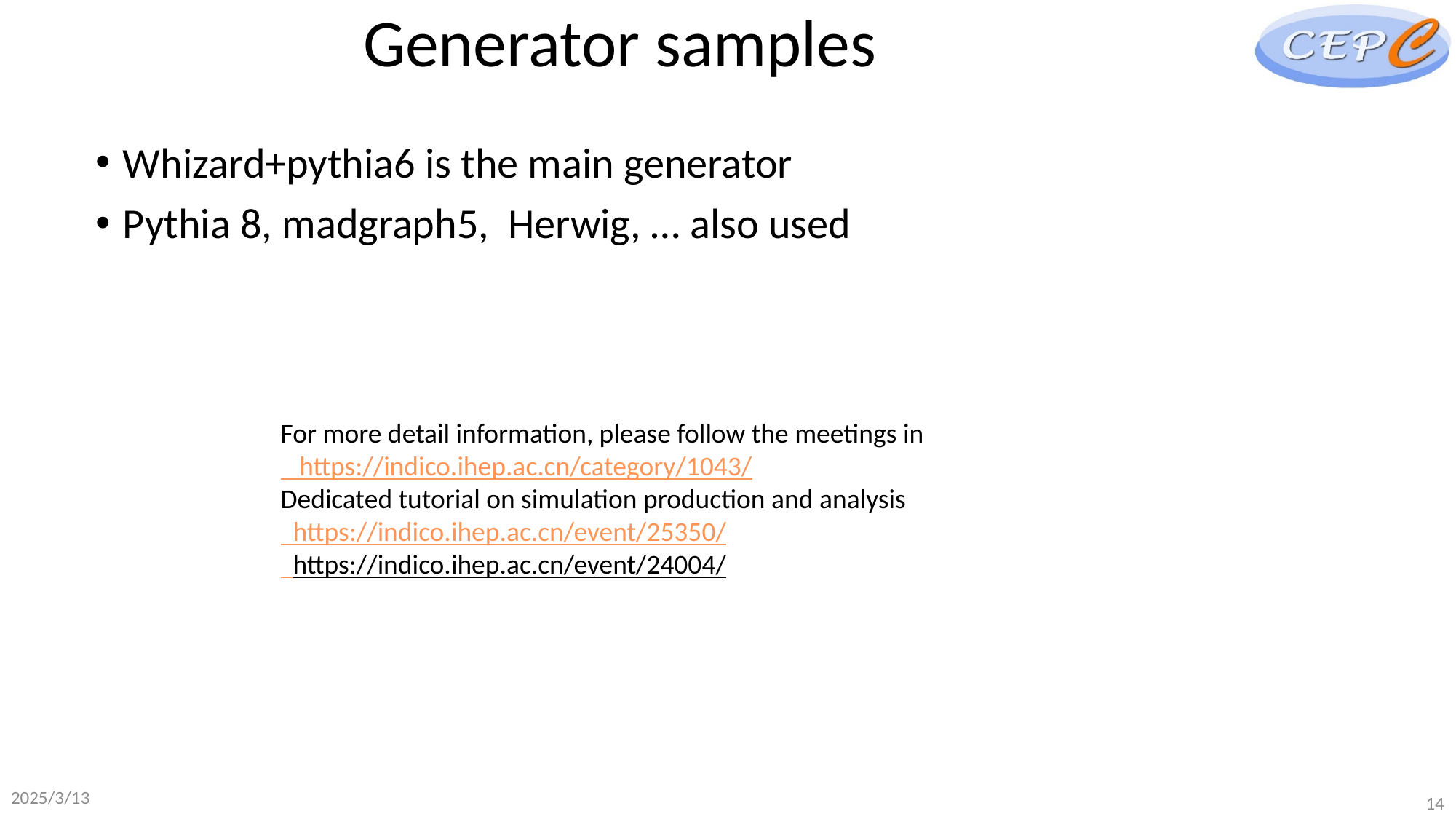

# Generator samples
Whizard+pythia6 is the main generator
Pythia 8, madgraph5,  Herwig, … also used
For more detail information, please follow the meetings in
   https://indico.ihep.ac.cn/category/1043/
Dedicated tutorial on simulation production and analysis
  https://indico.ihep.ac.cn/event/25350/
  https://indico.ihep.ac.cn/event/24004/
2025/3/13

14